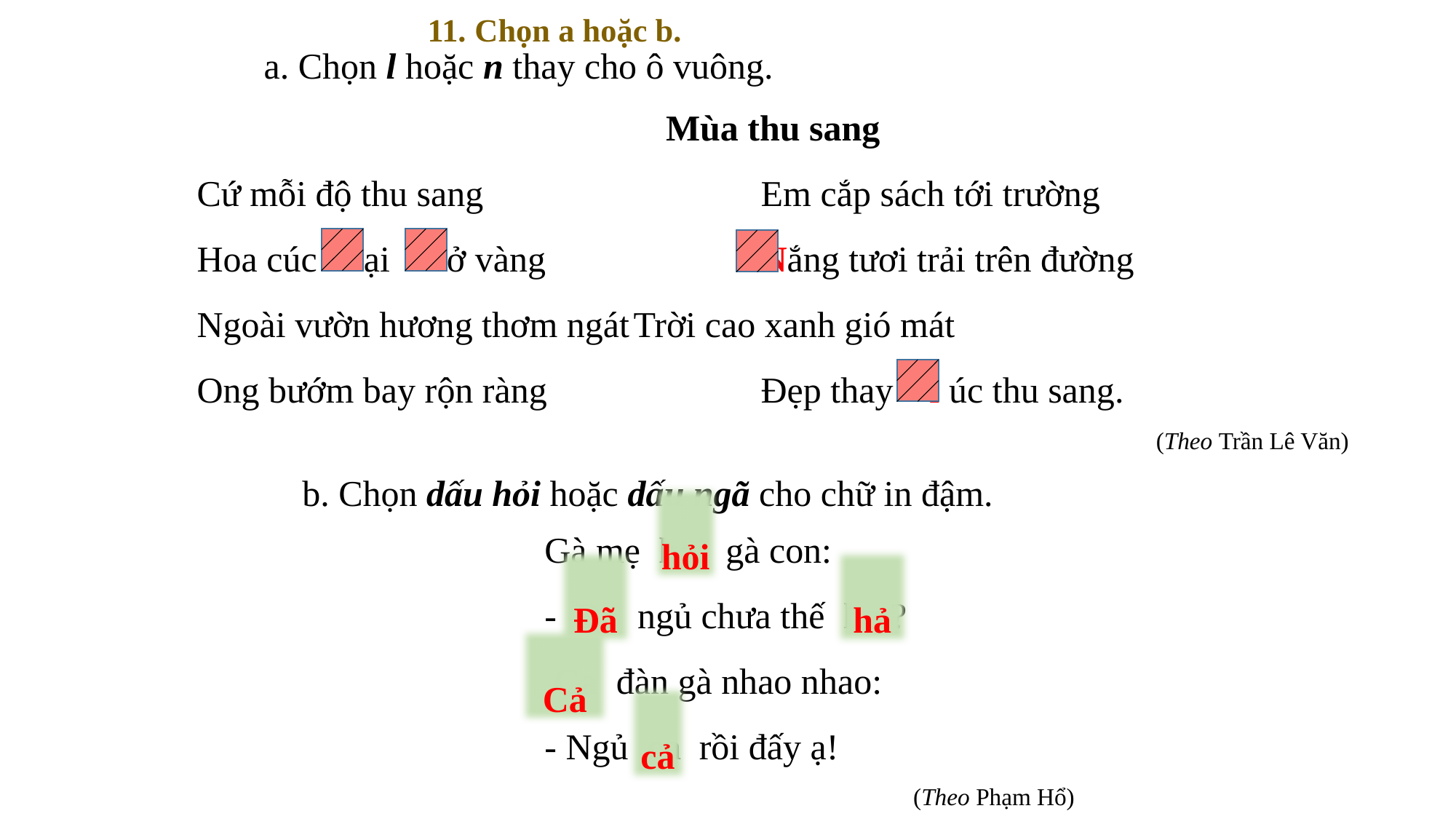

11. Chọn a hoặc b.
a. Chọn l hoặc n thay cho ô vuông.
Mùa thu sang
Cứ mỗi độ thu sang		              Em cắp sách tới trường
Hoa cúc    lại    nở vàng	              Nắng tươi trải trên đường
Ngoài vườn hương thơm ngát	Trời cao xanh gió mát
Ong bướm bay rộn ràng	              Đẹp thay    l úc thu sang.
(Theo Trần Lê Văn)

b. Chọn dấu hỏi hoặc dấu ngã cho chữ in đậm.
hỏi
Gà mẹ  hoi  gà con:
-  Đa  ngủ chưa thế  ha ?
 Ca  đàn gà nhao nhao:
- Ngủ  ca  rồi đấy ạ!
(Theo Phạm Hổ)
Đã
hả
Cả
cả